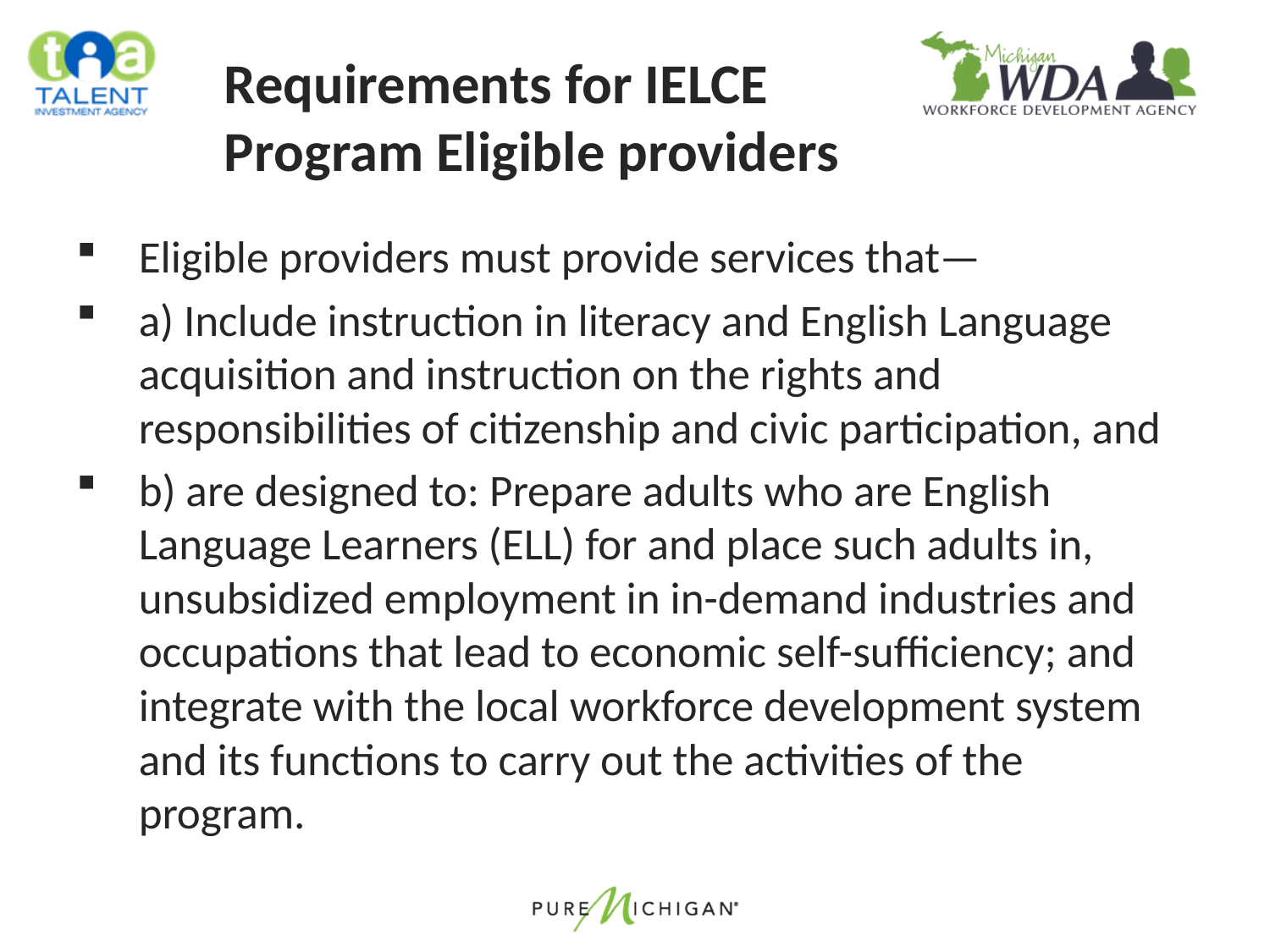

# Requirements for IELCE Program Eligible providers
Eligible providers must provide services that—
a) Include instruction in literacy and English Language acquisition and instruction on the rights and responsibilities of citizenship and civic participation, and
b) are designed to: Prepare adults who are English Language Learners (ELL) for and place such adults in, unsubsidized employment in in-demand industries and occupations that lead to economic self-sufficiency; and integrate with the local workforce development system and its functions to carry out the activities of the program.